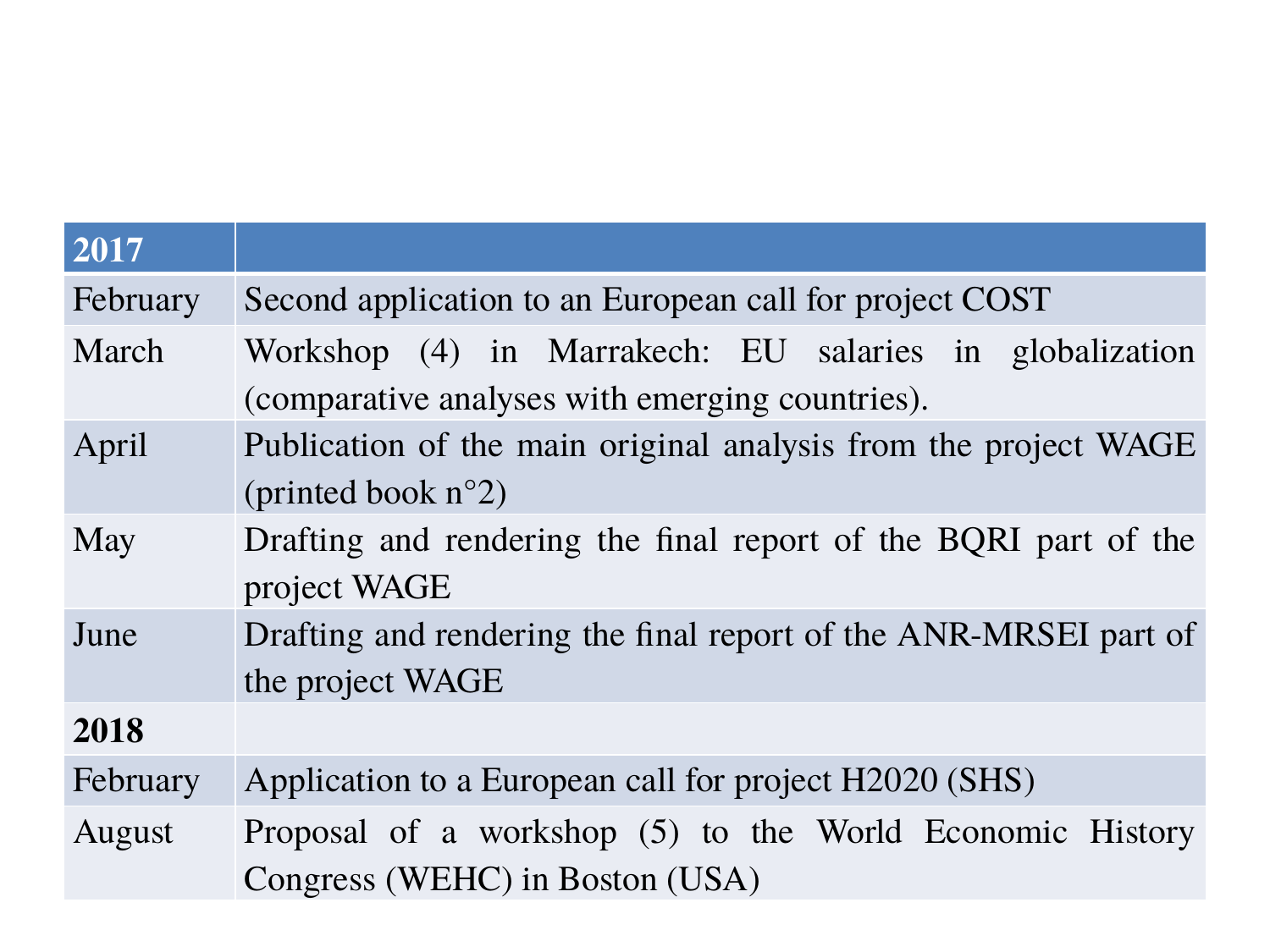

#
| 2017 |  |
| --- | --- |
| February | Second application to an European call for project COST |
| March | Workshop (4) in Marrakech: EU salaries in globalization (comparative analyses with emerging countries). |
| April | Publication of the main original analysis from the project WAGE (printed book n°2) |
| May | Drafting and rendering the final report of the BQRI part of the project WAGE |
| June | Drafting and rendering the final report of the ANR-MRSEI part of the project WAGE |
| 2018 |  |
| February | Application to a European call for project H2020 (SHS) |
| August | Proposal of a workshop (5) to the World Economic History Congress (WEHC) in Boston (USA) |